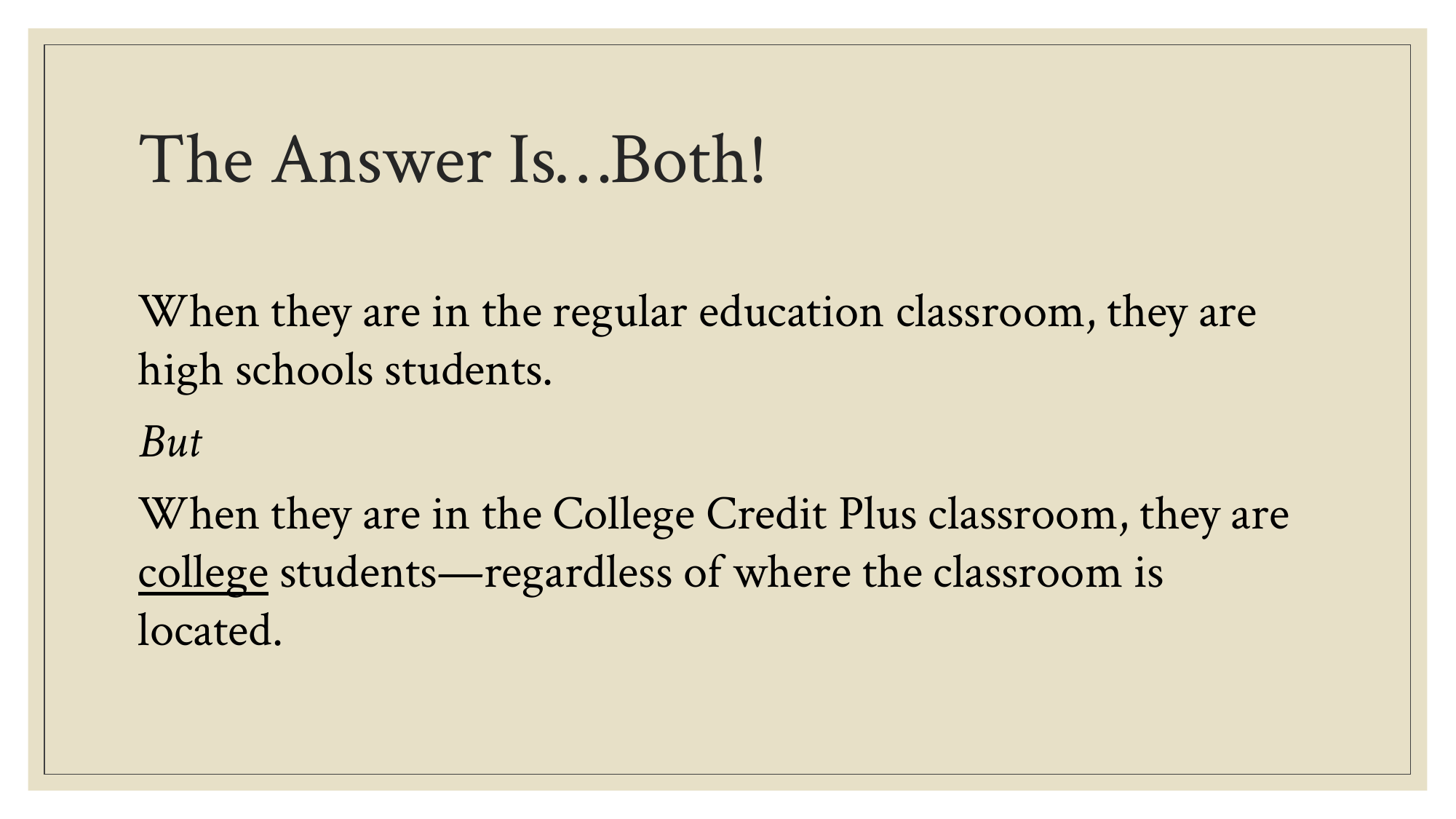

# The Answer Is…Both!
When they are in the regular education classroom, they are high schools students.
But
When they are in the College Credit Plus classroom, they are college students—regardless of where the classroom is located.